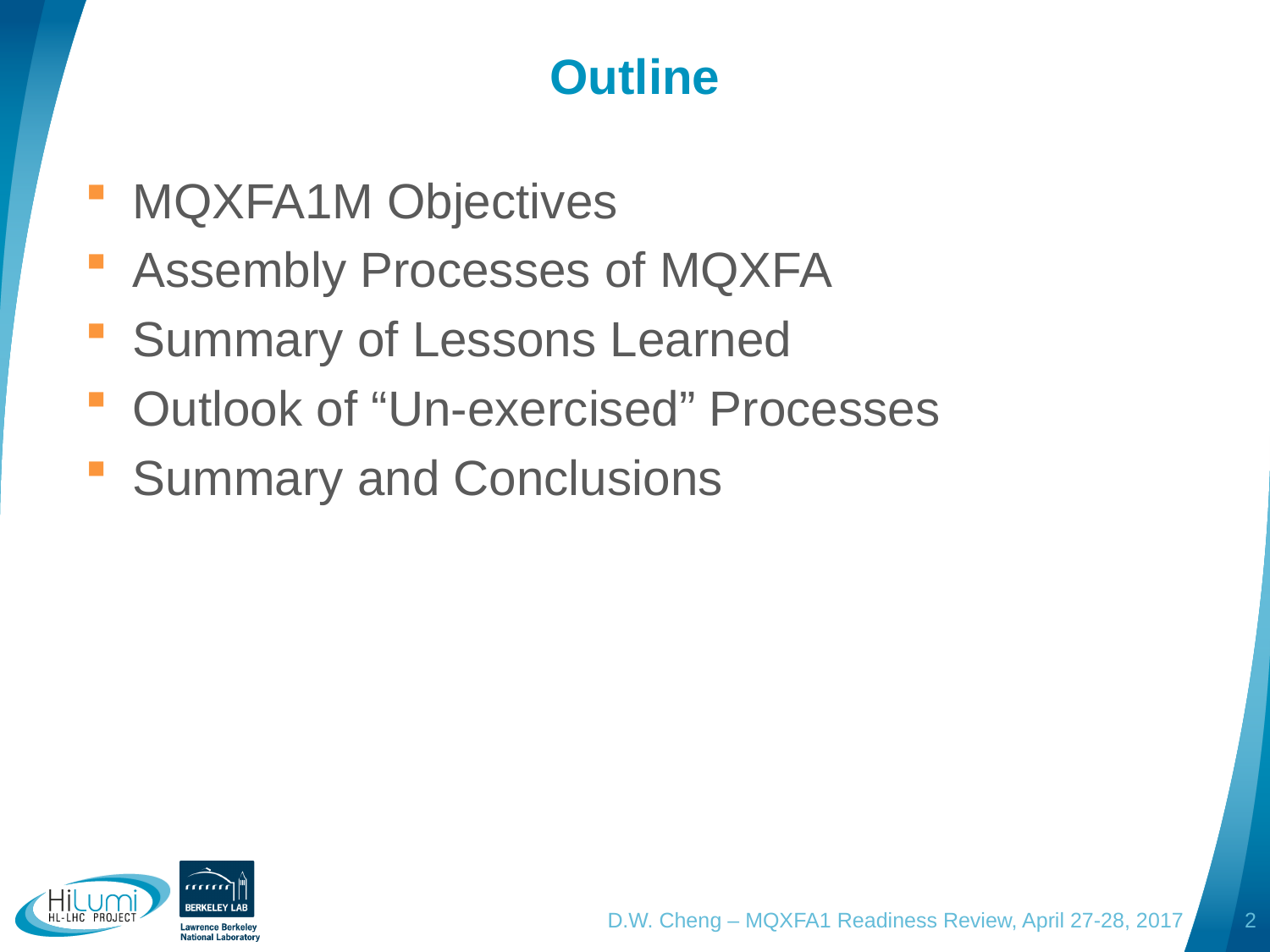

# Outline
MQXFA1M Objectives
Assembly Processes of MQXFA
Summary of Lessons Learned
Outlook of “Un-exercised” Processes
Summary and Conclusions
D.W. Cheng – MQXFA1 Readiness Review, April 27-28, 2017
2